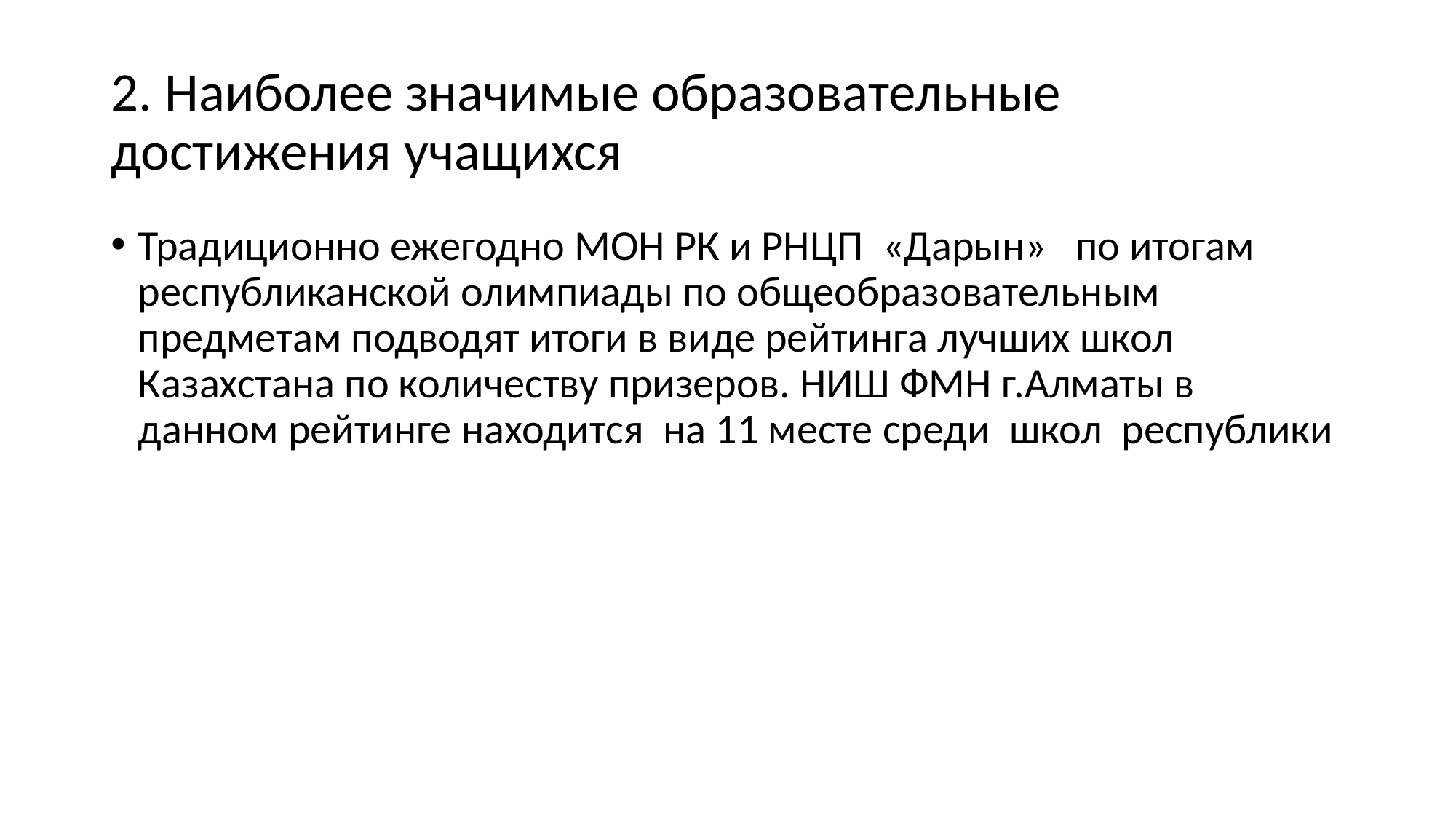

# 2. Наиболее значимые образовательные достижения учащихся
Традиционно ежегодно МОН РК и РНЦП  «Дарын»   по итогам республиканской олимпиады по общеобразовательным предметам подводят итоги в виде рейтинга лучших школ  Казахстана по количеству призеров. НИШ ФМН г.Алматы в данном рейтинге находится  на 11 месте среди  школ  республики